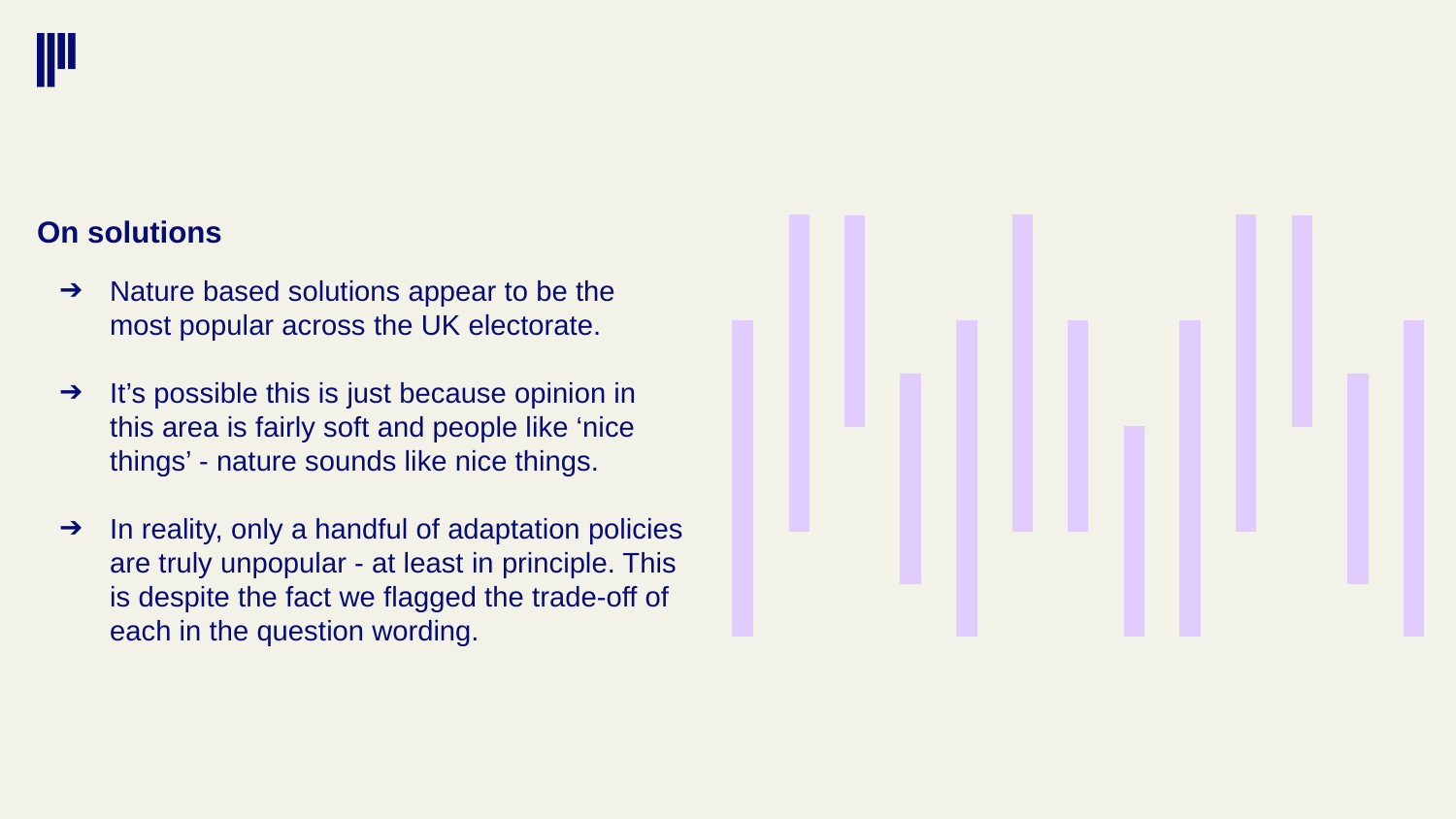

# On solutions
Nature based solutions appear to be the most popular across the UK electorate.
It’s possible this is just because opinion in this area is fairly soft and people like ‘nice things’ - nature sounds like nice things.
In reality, only a handful of adaptation policies are truly unpopular - at least in principle. This is despite the fact we flagged the trade-off of each in the question wording.